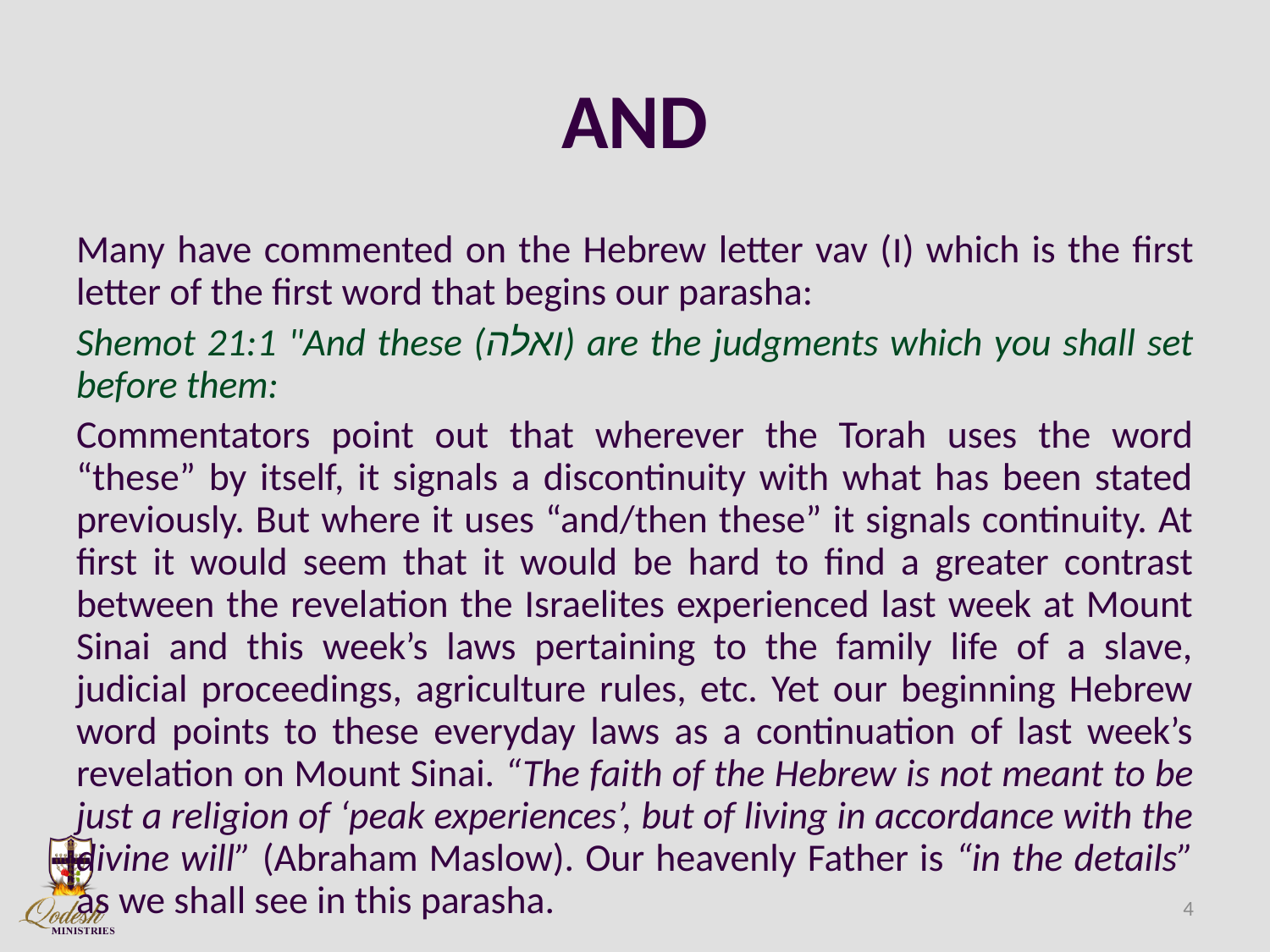

# AND
Many have commented on the Hebrew letter vav (ו) which is the first letter of the first word that begins our parasha:
Shemot 21:1 "And these (ואלה) are the judgments which you shall set before them:
Commentators point out that wherever the Torah uses the word “these” by itself, it signals a discontinuity with what has been stated previously. But where it uses “and/then these” it signals continuity. At first it would seem that it would be hard to find a greater contrast between the revelation the Israelites experienced last week at Mount Sinai and this week’s laws pertaining to the family life of a slave, judicial proceedings, agriculture rules, etc. Yet our beginning Hebrew word points to these everyday laws as a continuation of last week’s revelation on Mount Sinai. “The faith of the Hebrew is not meant to be just a religion of ‘peak experiences’, but of living in accordance with the divine will” (Abraham Maslow). Our heavenly Father is “in the details” as we shall see in this parasha.
4